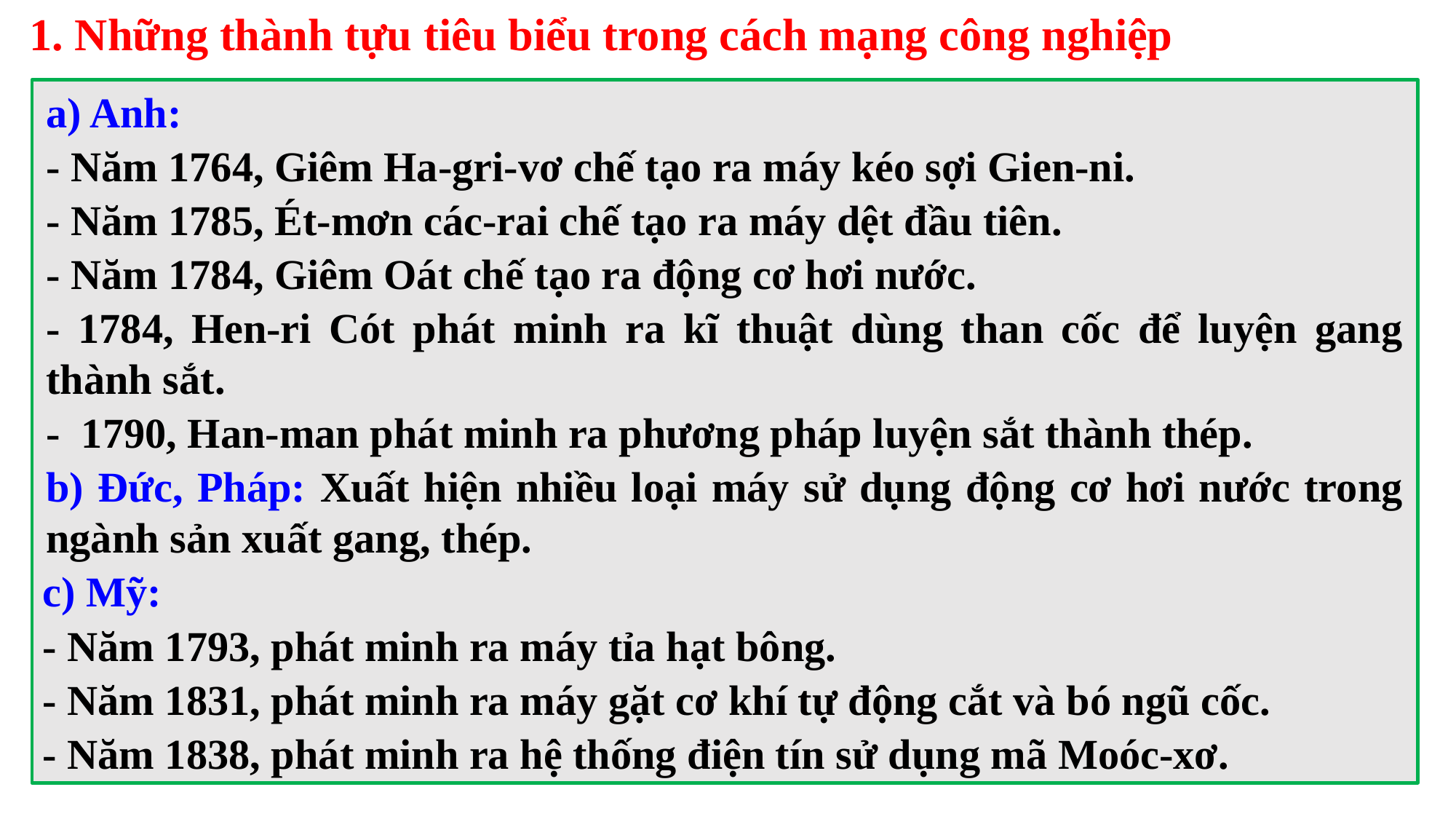

1. Những thành tựu tiêu biểu trong cách mạng công nghiệp
a) Anh:
- Năm 1764, Giêm Ha-gri-vơ chế tạo ra máy kéo sợi Gien-ni.
- Năm 1785, Ét-mơn các-rai chế tạo ra máy dệt đầu tiên.
- Năm 1784, Giêm Oát chế tạo ra động cơ hơi nước.
- 1784, Hen-ri Cót phát minh ra kĩ thuật dùng than cốc để luyện gang thành sắt.
-  1790, Han-man phát minh ra phương pháp luyện sắt thành thép.
b) Đức, Pháp: Xuất hiện nhiều loại máy sử dụng động cơ hơi nước trong ngành sản xuất gang, thép.
c) Mỹ:
- Năm 1793, phát minh ra máy tỉa hạt bông.
- Năm 1831, phát minh ra máy gặt cơ khí tự động cắt và bó ngũ cốc.
- Năm 1838, phát minh ra hệ thống điện tín sử dụng mã Moóc-xơ.